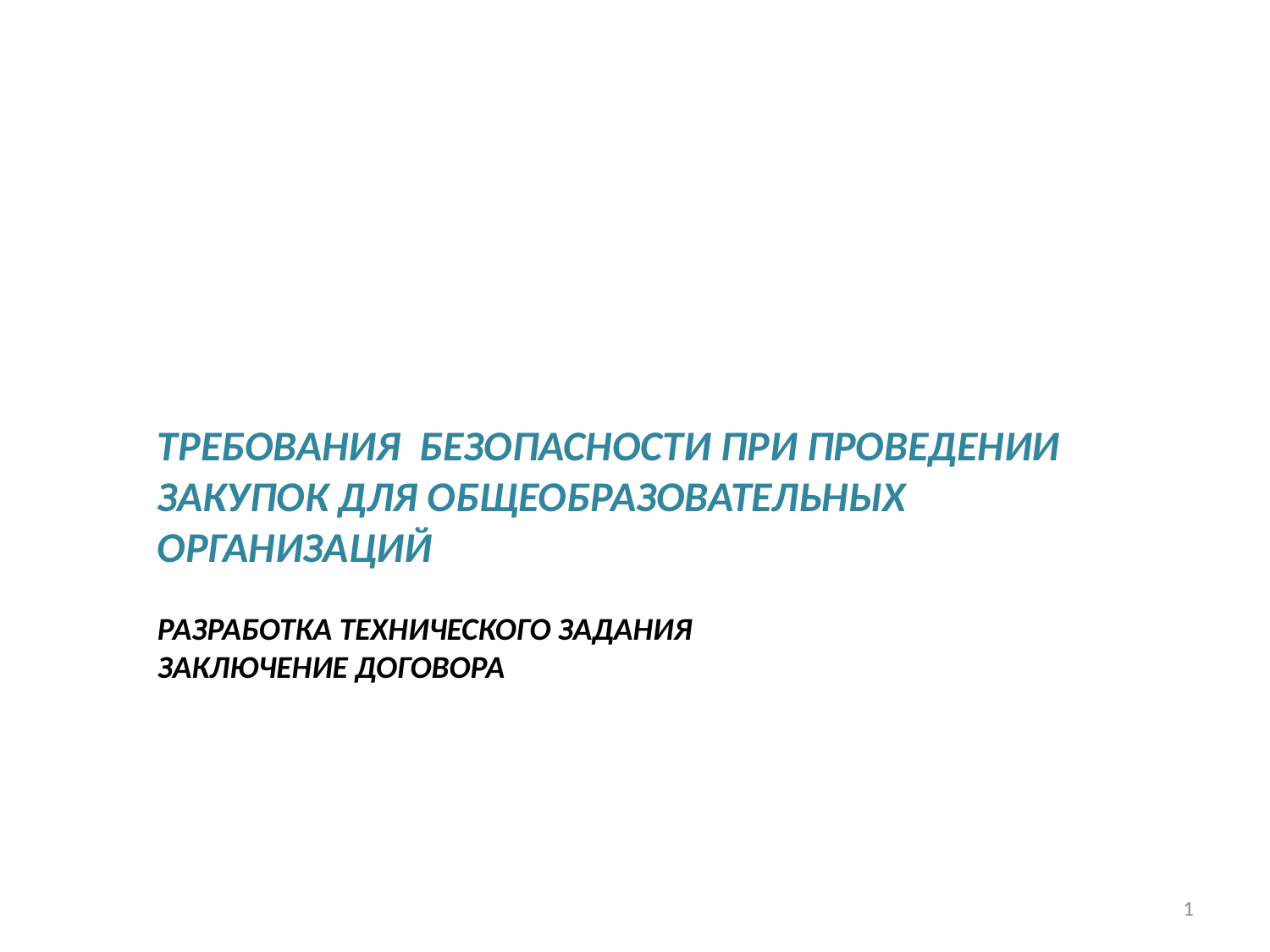

Требования  безопасности при проведении закупок для общеобразовательных организаций

Разработка технического задания
Заключение договора
1